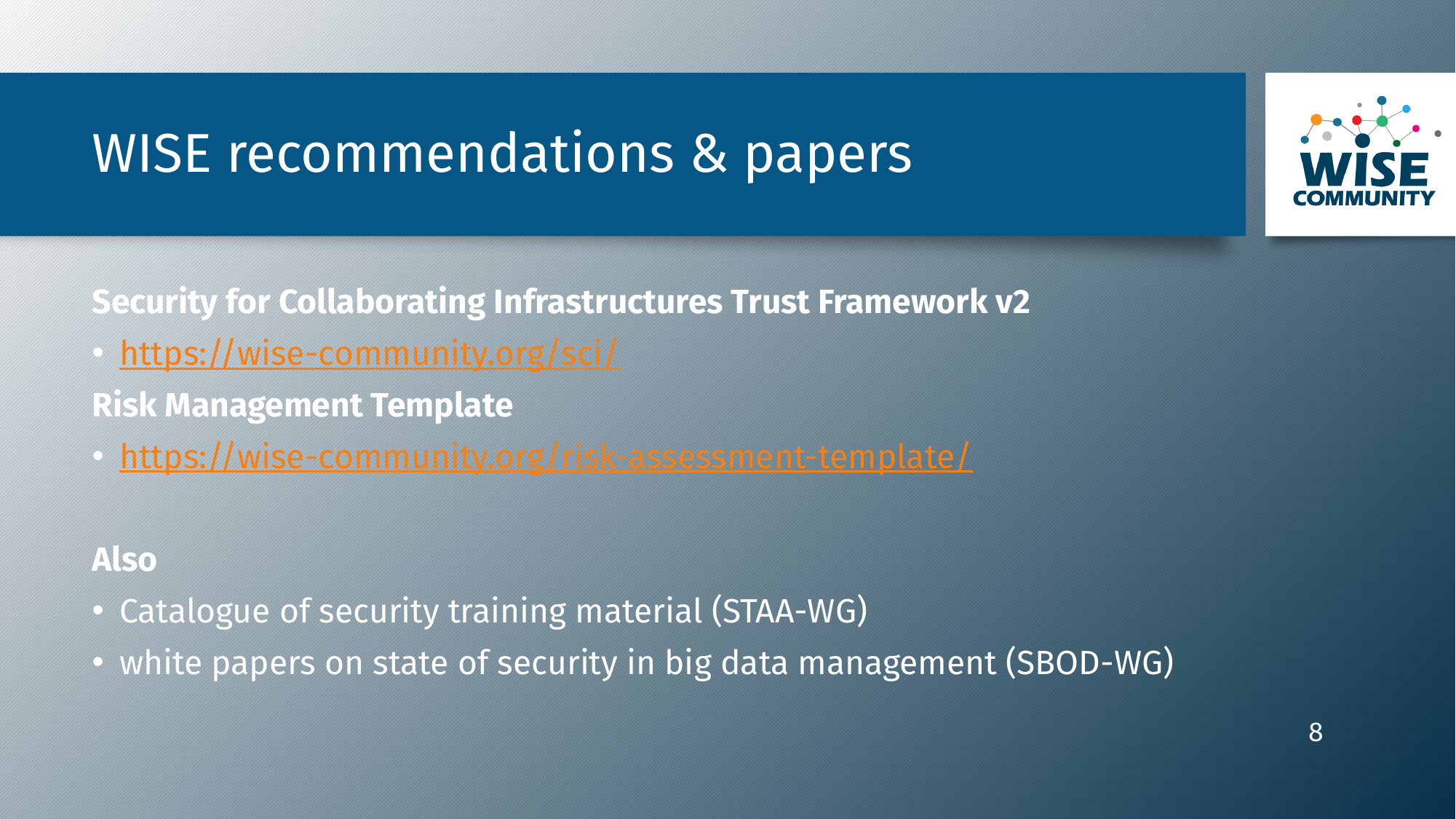

# WISE recommendations & papers
Security for Collaborating Infrastructures Trust Framework v2
https://wise-community.org/sci/
Risk Management Template
https://wise-community.org/risk-assessment-template/

Also
Catalogue of security training material (STAA-WG)
white papers on state of security in big data management (SBOD-WG)

8